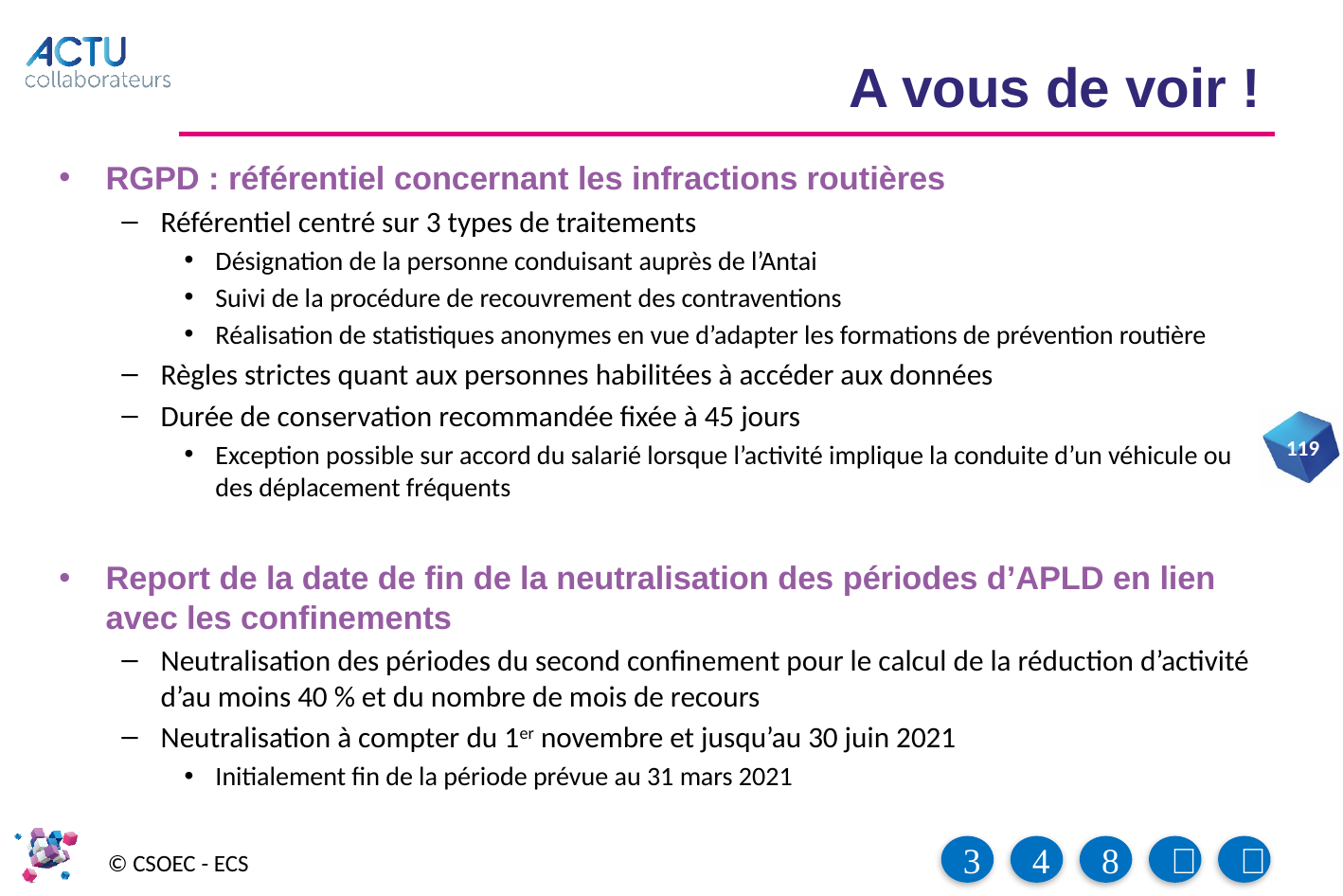

# A vous de voir !
RGPD : référentiel concernant les infractions routières
Référentiel centré sur 3 types de traitements
Désignation de la personne conduisant auprès de l’Antai
Suivi de la procédure de recouvrement des contraventions
Réalisation de statistiques anonymes en vue d’adapter les formations de prévention routière
Règles strictes quant aux personnes habilitées à accéder aux données
Durée de conservation recommandée fixée à 45 jours
Exception possible sur accord du salarié lorsque l’activité implique la conduite d’un véhicule ou des déplacement fréquents

Report de la date de fin de la neutralisation des périodes d’APLD en lien avec les confinements
Neutralisation des périodes du second confinement pour le calcul de la réduction d’activité d’au moins 40 % et du nombre de mois de recours
Neutralisation à compter du 1er novembre et jusqu’au 30 juin 2021
Initialement fin de la période prévue au 31 mars 2021
119